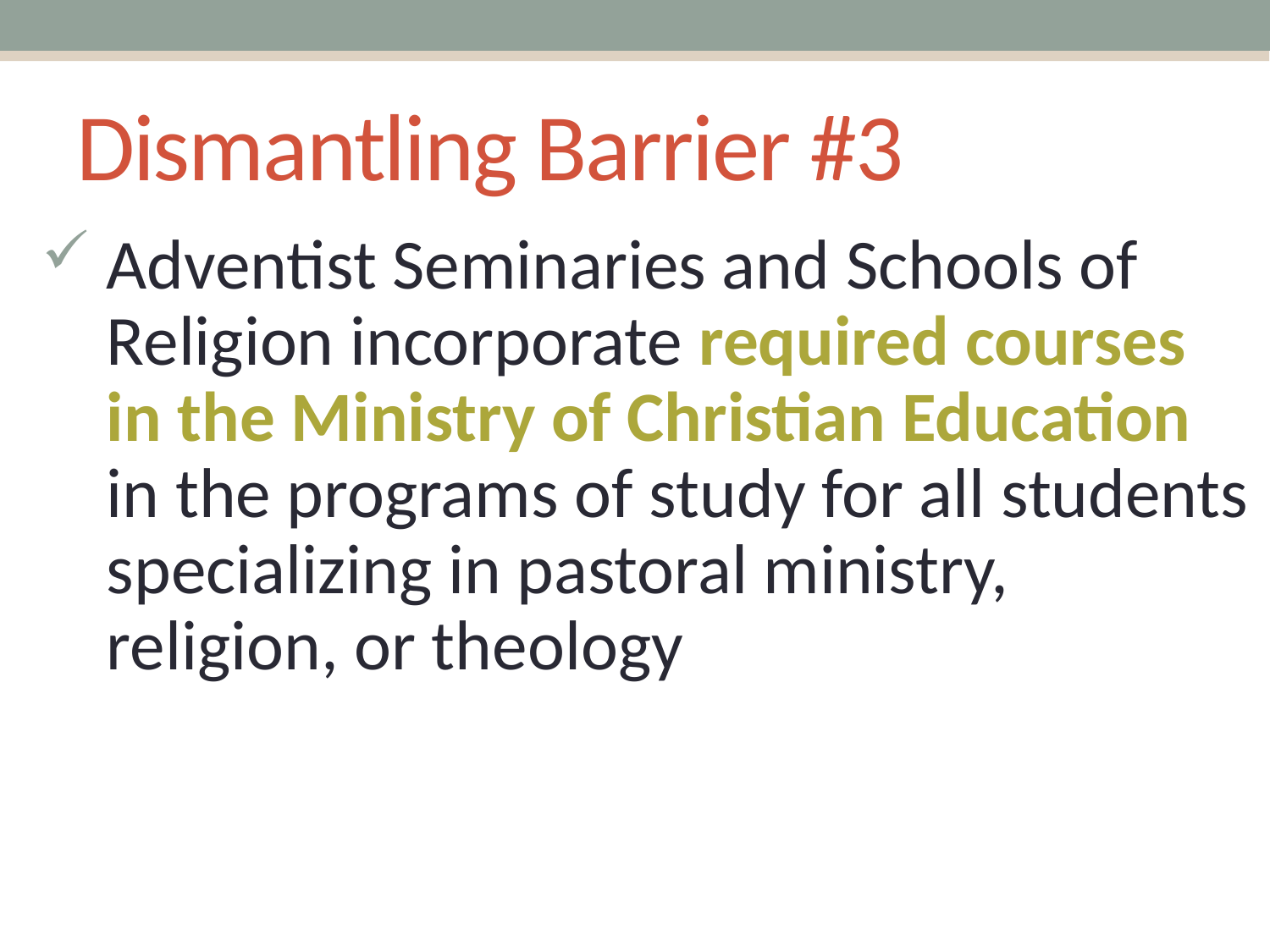

# Dismantling Barrier #3
Adventist Seminaries and Schools of Religion incorporate required courses in the Ministry of Christian Education
in the programs of study for all students specializing in pastoral ministry, religion, or theology